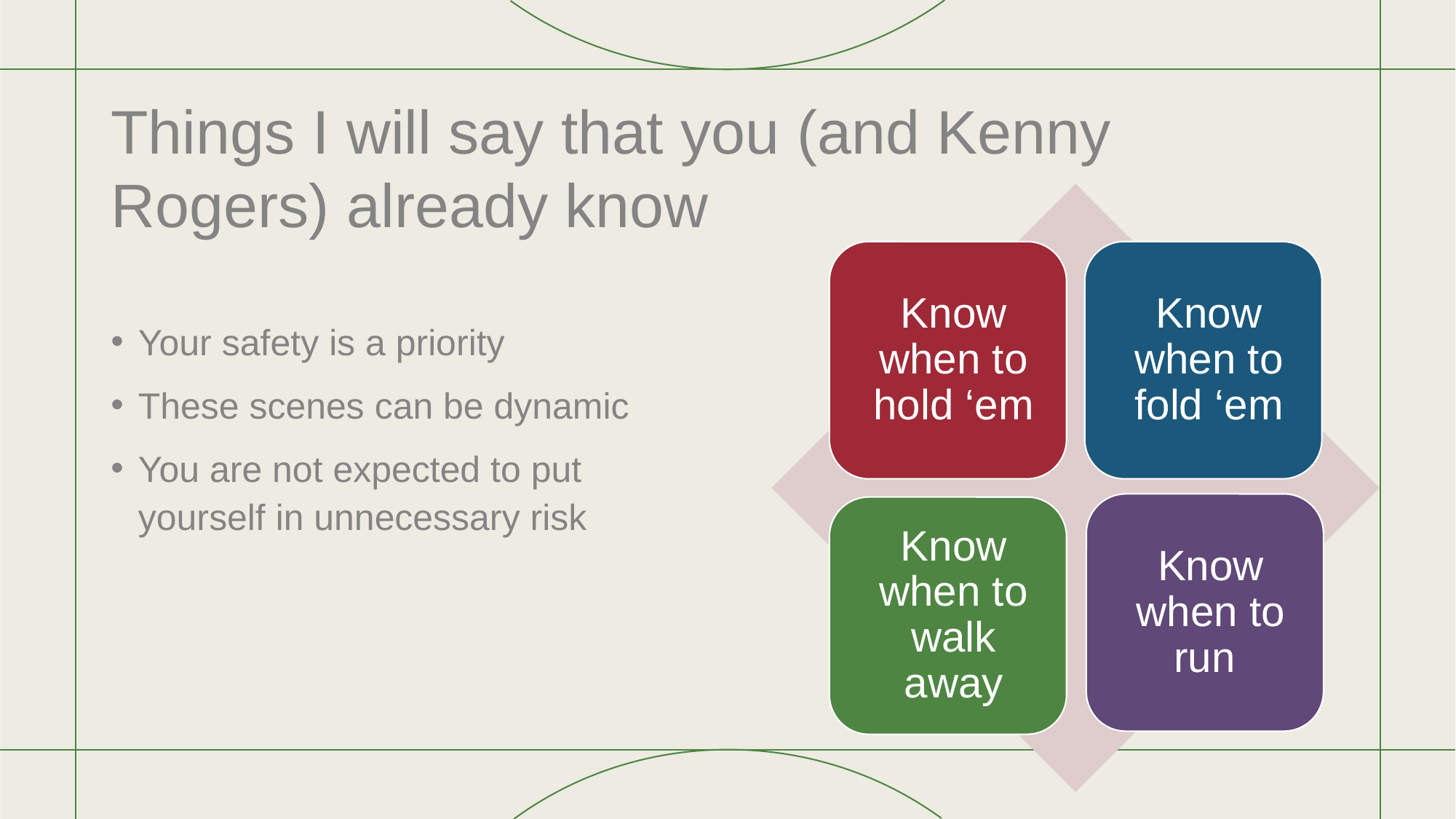

# Things I will say that you (and Kenny Rogers) already know
Know when to hold ‘em
Know when to fold ‘em
Know when to walk away
Know when to run

Your safety is a priority
These scenes can be dynamic
You are not expected to put yourself in unnecessary risk